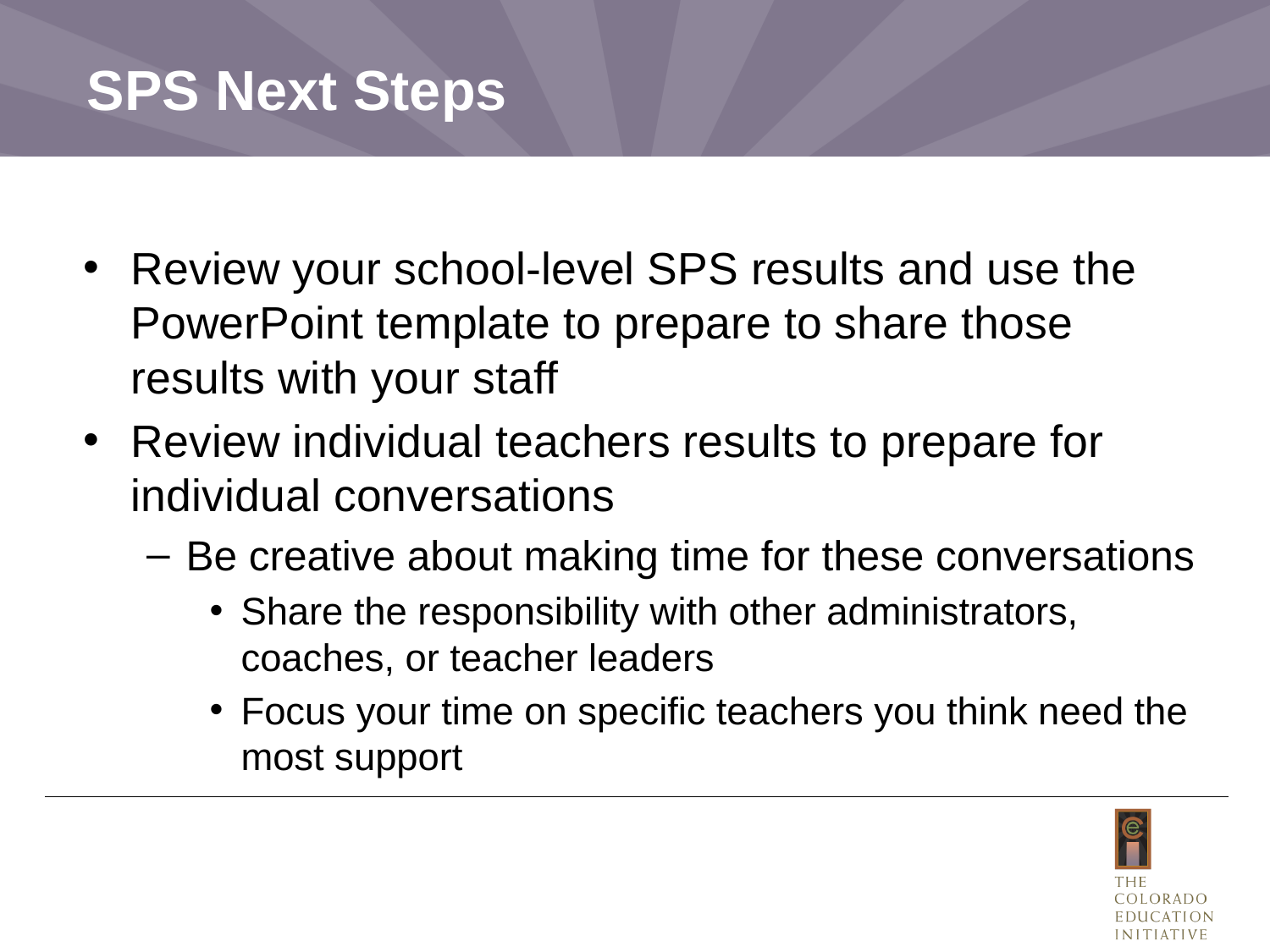

# SPS Next Steps
Customize this slide to reflect the next steps for your district
Review your school-level SPS results and use the PowerPoint template to prepare to share those results with your staff
Review individual teachers results to prepare for individual conversations
Be creative about making time for these conversations
Share the responsibility with other administrators, coaches, or teacher leaders
Focus your time on specific teachers you think need the most support